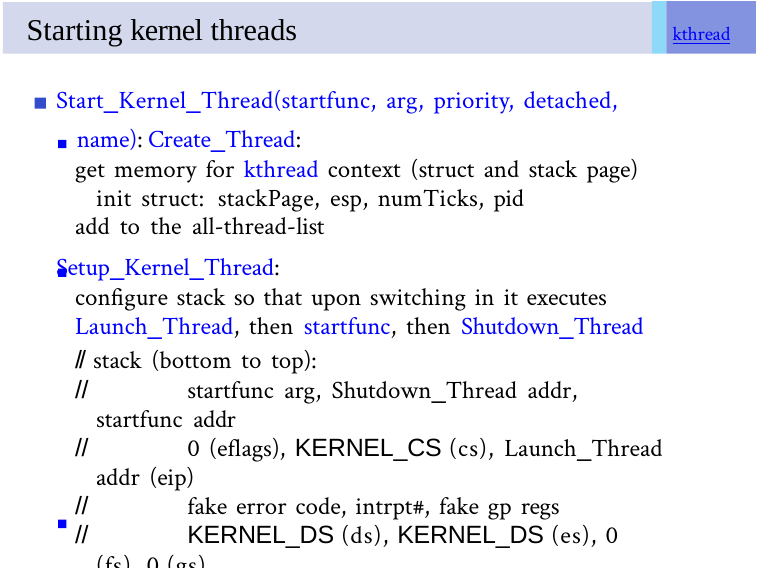

# Starting kernel threads
kthread
Start_Kernel_Thread(startfunc, arg, priority, detached, name): Create_Thread:
get memory for kthread context (struct and stack page) init struct: stackPage, esp, numTicks, pid
add to the all-thread-list
Setup_Kernel_Thread:
configure stack so that upon switching in it executes
Launch_Thread, then startfunc, then Shutdown_Thread
// stack (bottom to top):
//	startfunc arg, Shutdown_Thread addr, startfunc addr
//	0 (eflags), KERNEL_CS (cs), Launch_Thread addr (eip)
//	fake error code, intrpt#, fake gp regs
//	KERNEL_DS (ds), KERNEL_DS (es), 0 (fs), 0 (gs)
Make thread runnable: add struct to runq